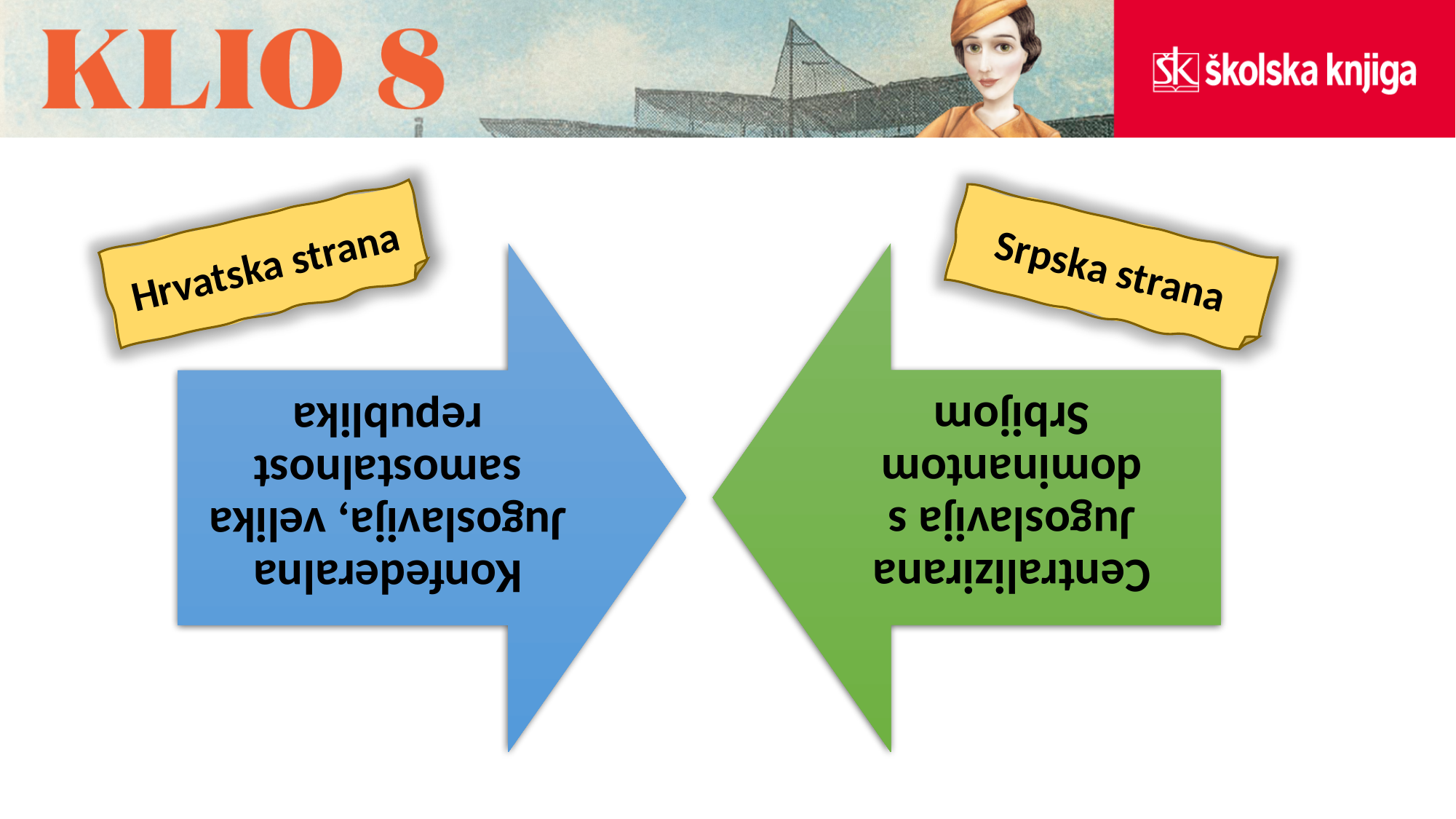

Hrvatska strana
Srpska strana
Konfederalna Jugoslavija, velika samostalnost republika
Centralizirana Jugoslavija s dominantom Srbijom